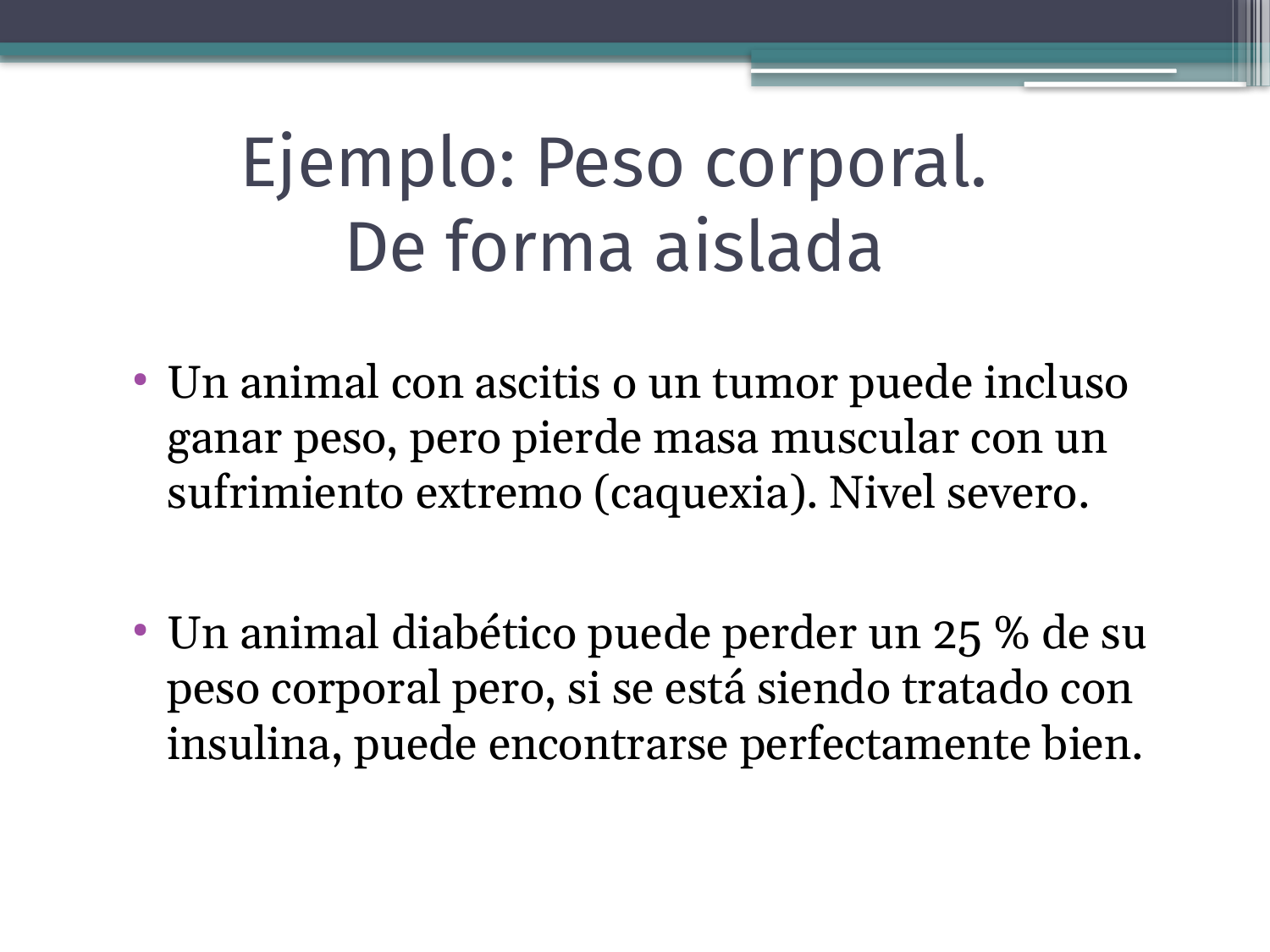

# Ejemplo: Peso corporal. De forma aislada
Un animal con ascitis o un tumor puede incluso ganar peso, pero pierde masa muscular con un sufrimiento extremo (caquexia). Nivel severo.

Un animal diabético puede perder un 25 % de su peso corporal pero, si se está siendo tratado con insulina, puede encontrarse perfectamente bien.